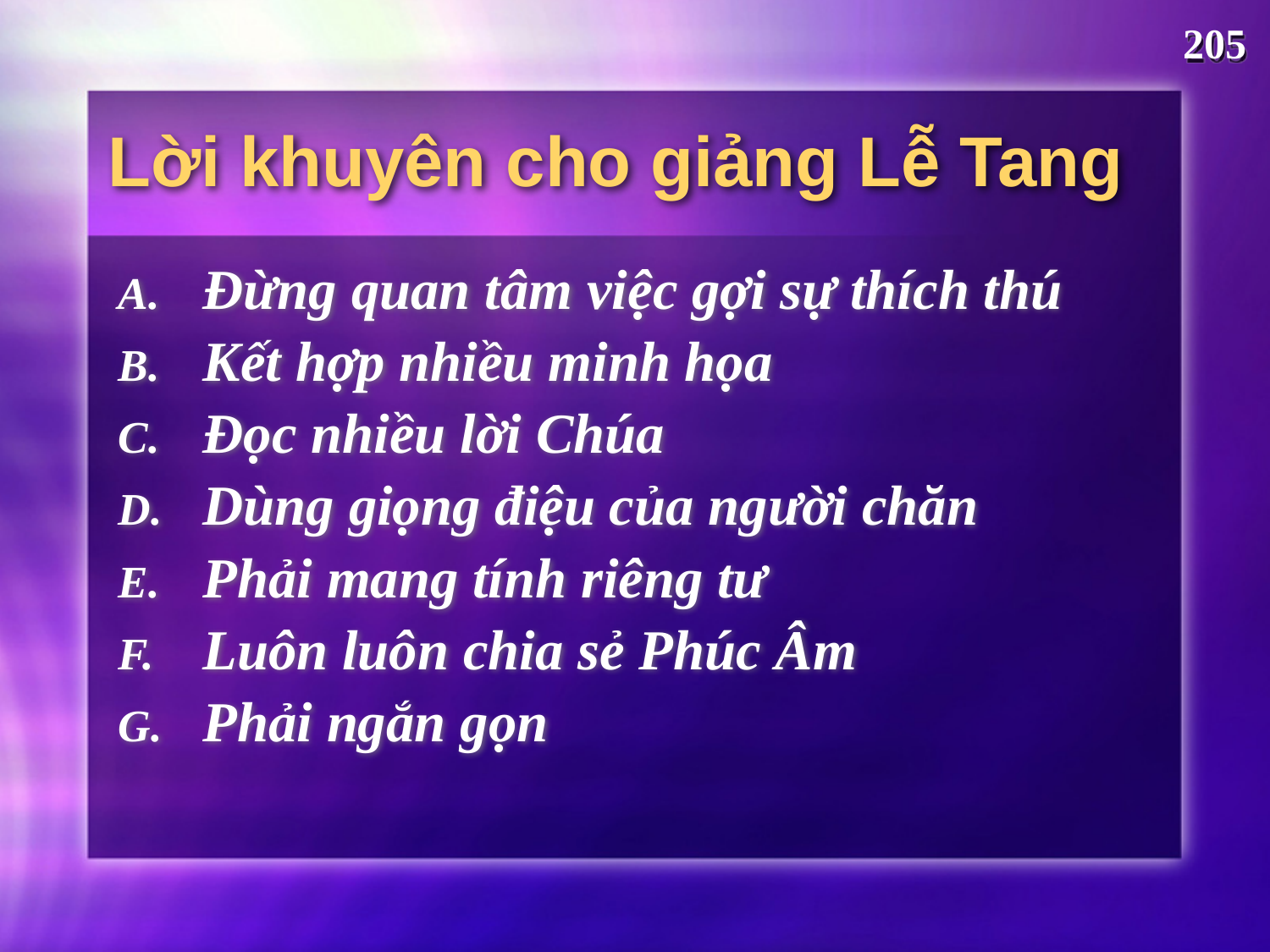

205
# Lời khuyên cho giảng Lễ Tang
Đừng quan tâm việc gợi sự thích thú
Kết hợp nhiều minh họa
Đọc nhiều lời Chúa
Dùng giọng điệu của người chăn
Phải mang tính riêng tư
Luôn luôn chia sẻ Phúc Âm
Phải ngắn gọn